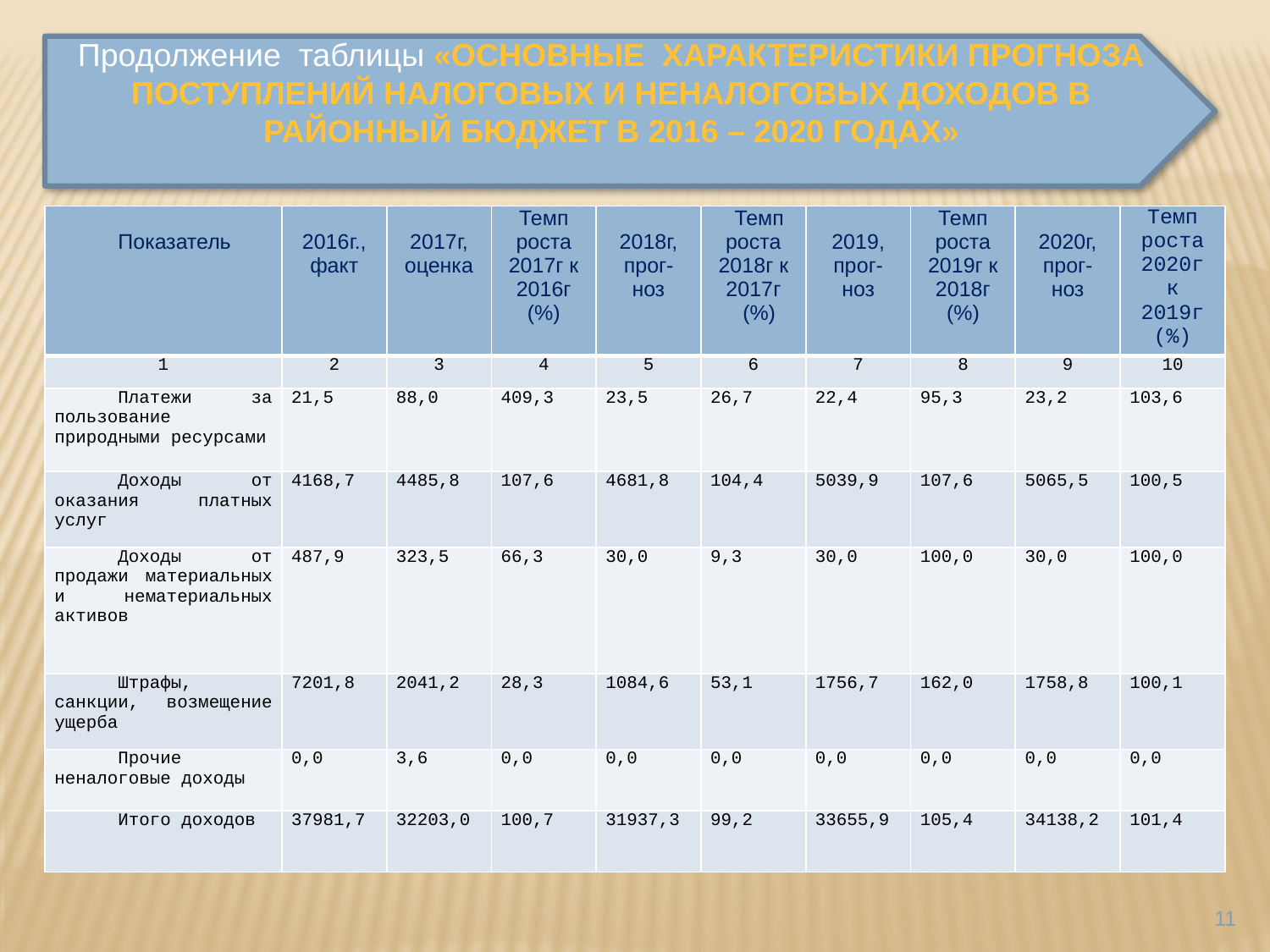

Продолжение  таблицы «Основные  характеристики прогноза поступлений налоговых и неналоговых доходов в районный бюджет в 2016 – 2020 годах»

| Показатель | 2016г., факт | 2017г, оценка | Темп роста 2017г к 2016г (%) | 2018г, прог- ноз | Темп роста 2018г к 2017г (%) | 2019, прог- ноз | Темп роста 2019г к 2018г (%) | 2020г, прог- ноз | Темп роста 2020г к 2019г (%) |
| --- | --- | --- | --- | --- | --- | --- | --- | --- | --- |
| 1 | 2 | 3 | 4 | 5 | 6 | 7 | 8 | 9 | 10 |
| Платежи за пользование природными ресурсами | 21,5 | 88,0 | 409,3 | 23,5 | 26,7 | 22,4 | 95,3 | 23,2 | 103,6 |
| Доходы от оказания платных услуг | 4168,7 | 4485,8 | 107,6 | 4681,8 | 104,4 | 5039,9 | 107,6 | 5065,5 | 100,5 |
| Доходы от продажи материальных и нематериальных активов | 487,9 | 323,5 | 66,3 | 30,0 | 9,3 | 30,0 | 100,0 | 30,0 | 100,0 |
| Штрафы, санкции, возмещение ущерба | 7201,8 | 2041,2 | 28,3 | 1084,6 | 53,1 | 1756,7 | 162,0 | 1758,8 | 100,1 |
| Прочие неналоговые доходы | 0,0 | 3,6 | 0,0 | 0,0 | 0,0 | 0,0 | 0,0 | 0,0 | 0,0 |
| Итого доходов | 37981,7 | 32203,0 | 100,7 | 31937,3 | 99,2 | 33655,9 | 105,4 | 34138,2 | 101,4 |
11